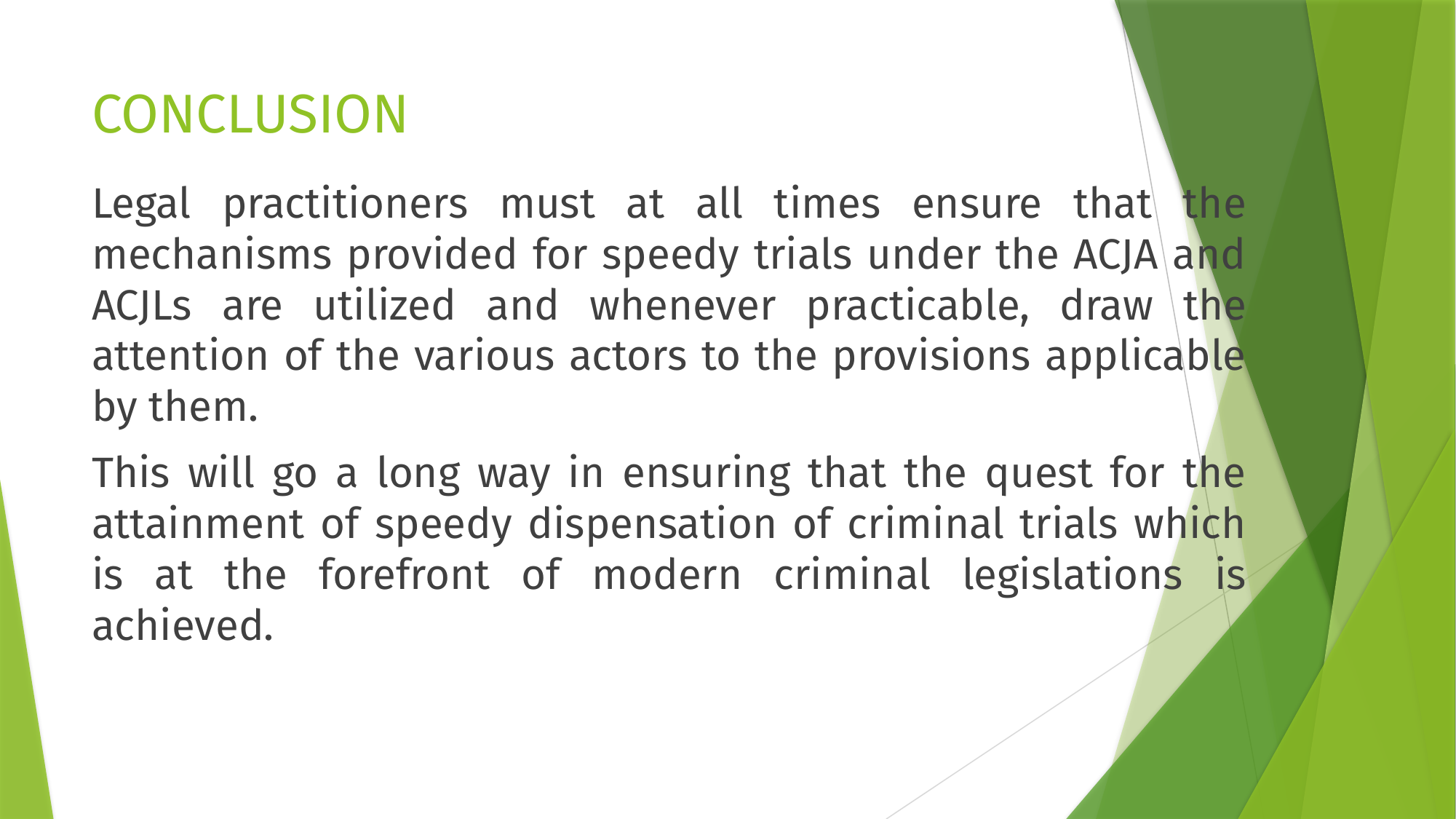

# CONCLUSION
Legal practitioners must at all times ensure that the mechanisms provided for speedy trials under the ACJA and ACJLs are utilized and whenever practicable, draw the attention of the various actors to the provisions applicable by them.
This will go a long way in ensuring that the quest for the attainment of speedy dispensation of criminal trials which is at the forefront of modern criminal legislations is achieved.